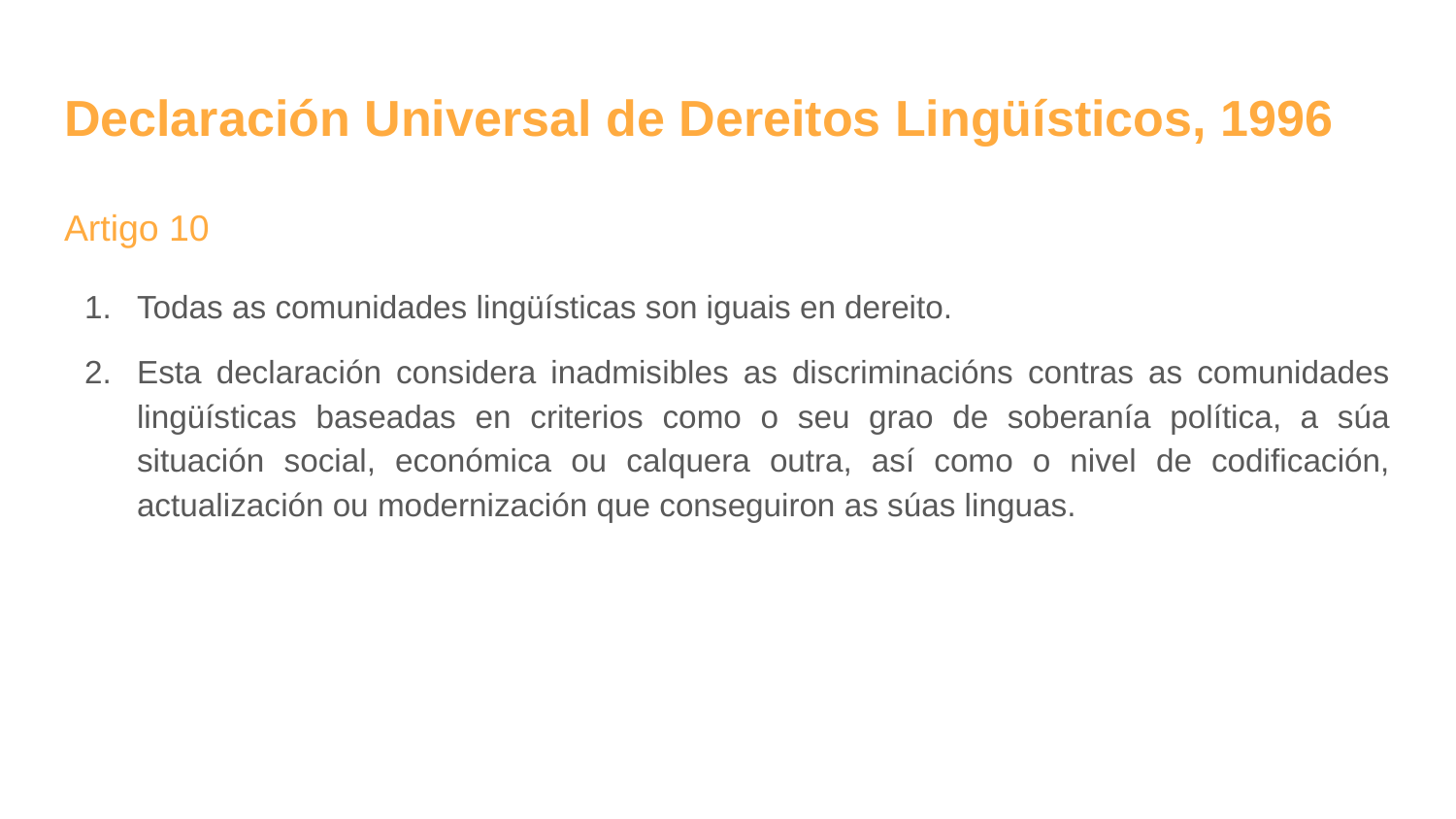

# Declaración Universal de Dereitos Lingüísticos, 1996
Artigo 10
Todas as comunidades lingüísticas son iguais en dereito.
Esta declaración considera inadmisibles as discriminacións contras as comunidades lingüísticas baseadas en criterios como o seu grao de soberanía política, a súa situación social, económica ou calquera outra, así como o nivel de codificación, actualización ou modernización que conseguiron as súas linguas.